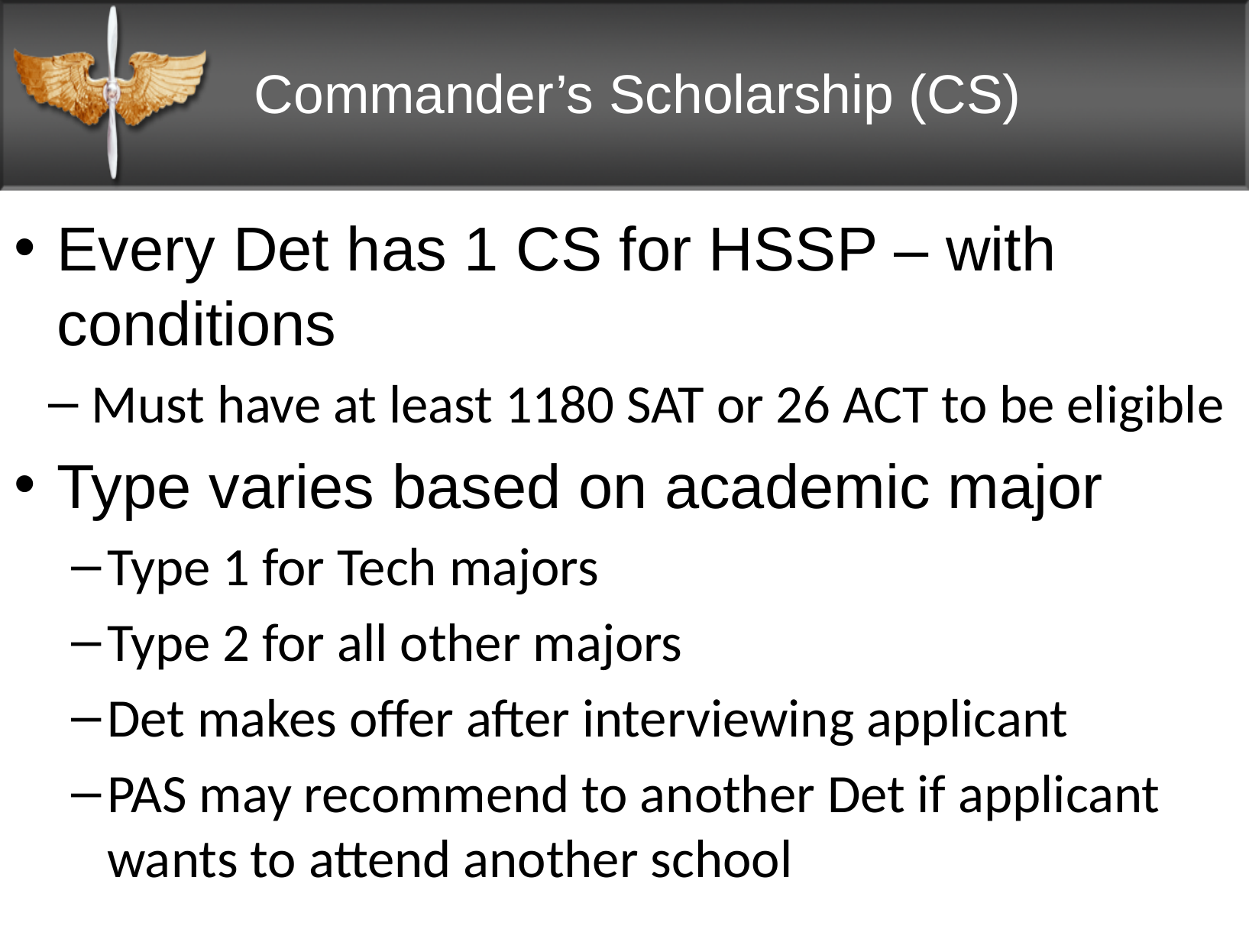

Commander’s Scholarship (CS)
Every Det has 1 CS for HSSP – with conditions
Must have at least 1180 SAT or 26 ACT to be eligible
Type varies based on academic major
Type 1 for Tech majors
Type 2 for all other majors
Det makes offer after interviewing applicant
PAS may recommend to another Det if applicant wants to attend another school